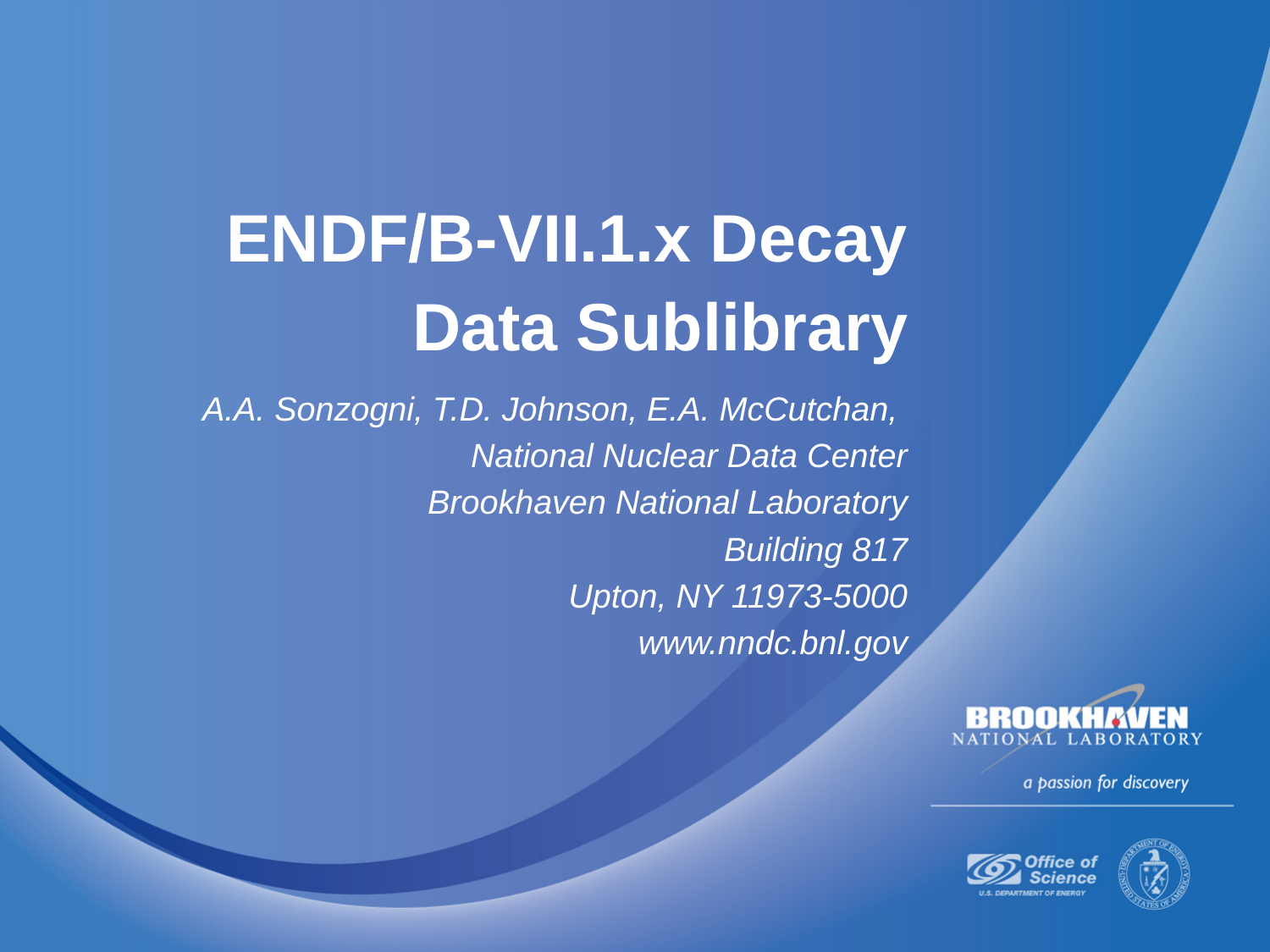

# ENDF/B-VII.1.x Decay Data Sublibrary
A.A. Sonzogni, T.D. Johnson, E.A. McCutchan,
National Nuclear Data Center
Brookhaven National Laboratory
Building 817
Upton, NY 11973-5000
www.nndc.bnl.gov